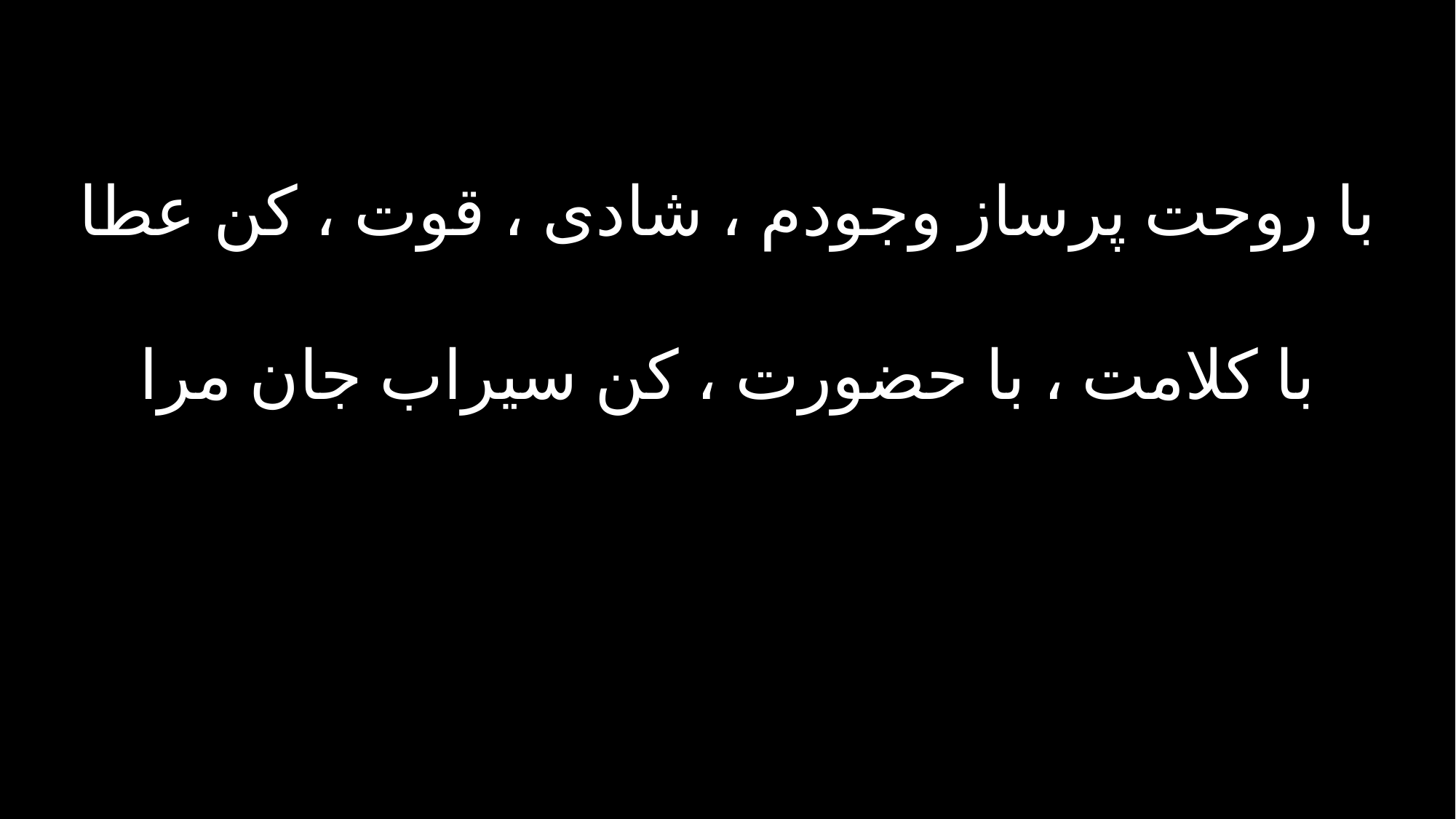

با روحت پرساز وجودم ، شادی ، قوت ، کن عطا
با کلامت ، با حضورت ، کن سیراب جان مرا